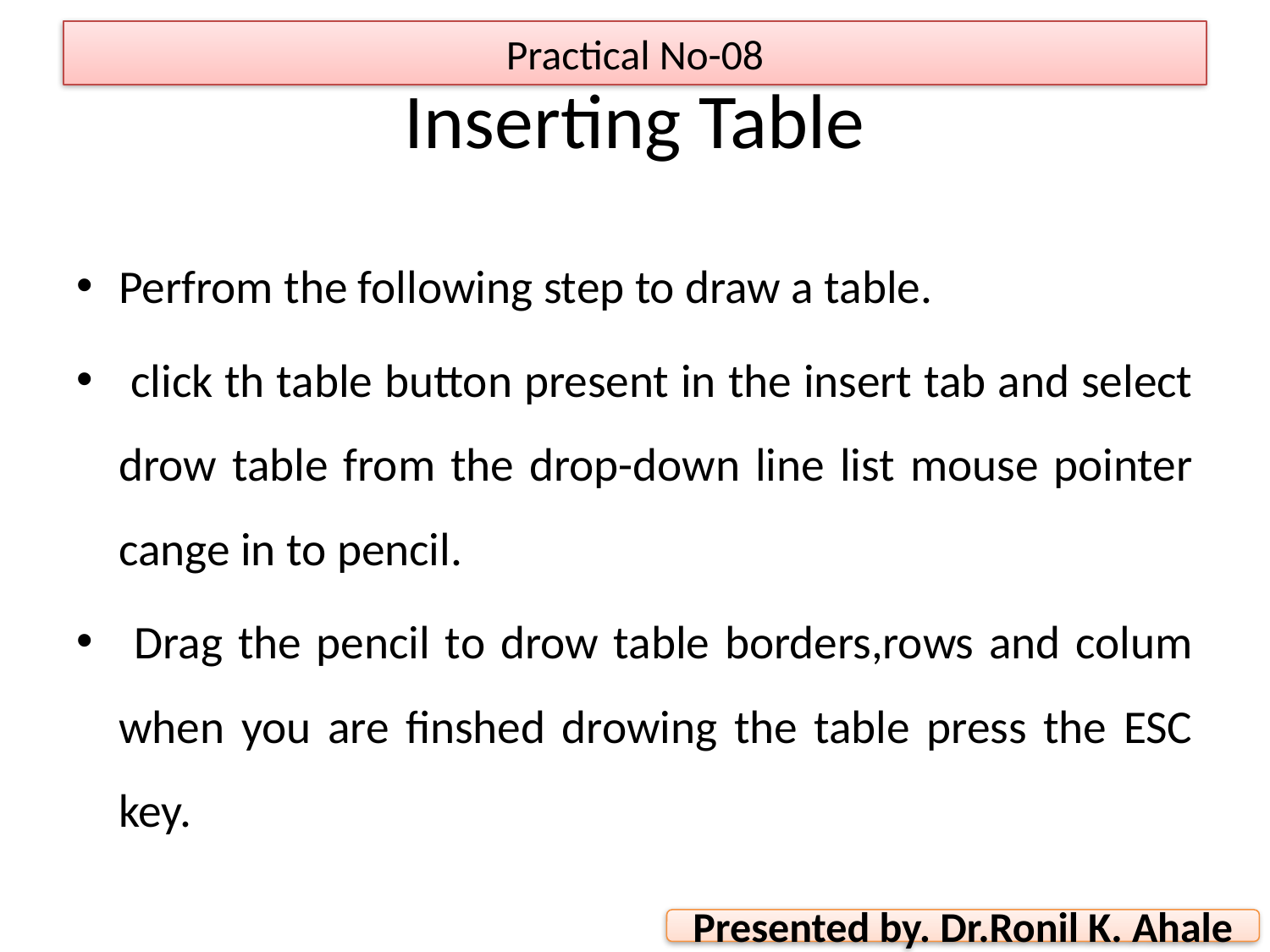

Practical No-08
# Inserting Table
Perfrom the following step to draw a table.
 click th table button present in the insert tab and select drow table from the drop-down line list mouse pointer cange in to pencil.
 Drag the pencil to drow table borders,rows and colum when you are finshed drowing the table press the ESC key.
Presented by. Dr.Ronil K. Ahale